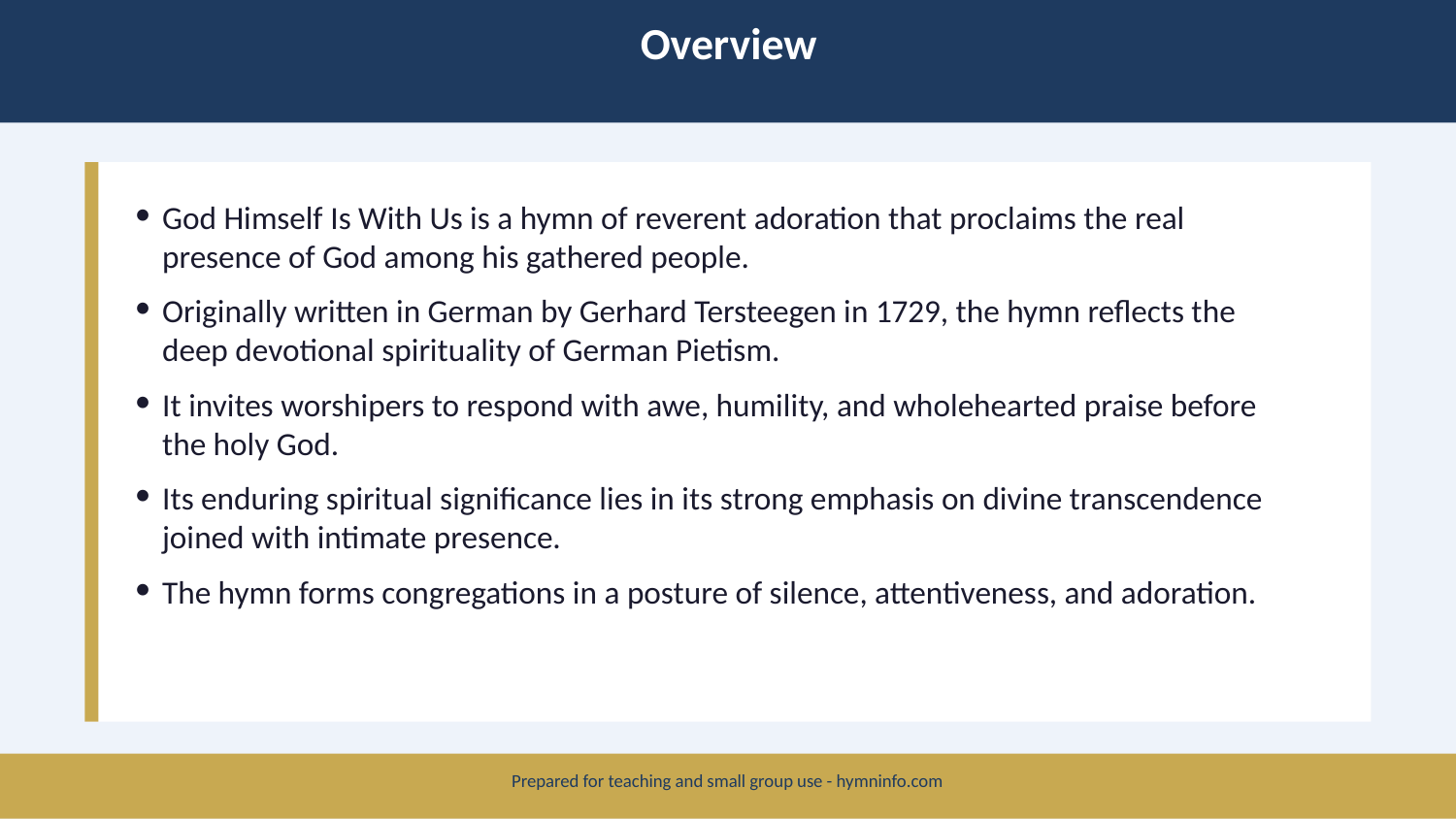

Overview

God Himself Is With Us is a hymn of reverent adoration that proclaims the real presence of God among his gathered people.
Originally written in German by Gerhard Tersteegen in 1729, the hymn reflects the deep devotional spirituality of German Pietism.
It invites worshipers to respond with awe, humility, and wholehearted praise before the holy God.
Its enduring spiritual significance lies in its strong emphasis on divine transcendence joined with intimate presence.
The hymn forms congregations in a posture of silence, attentiveness, and adoration.

Prepared for teaching and small group use - hymninfo.com